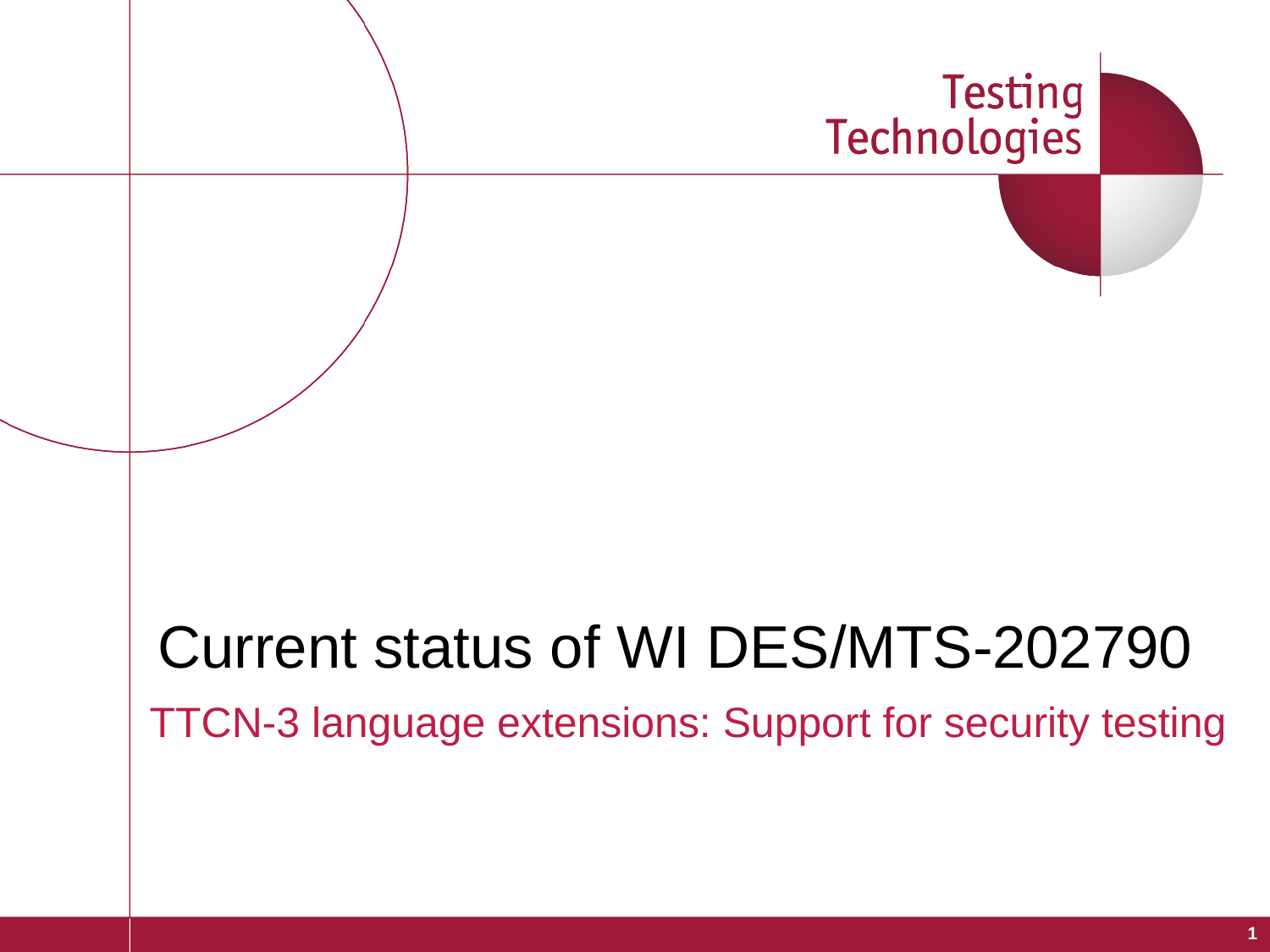

# Current status of WI DES/MTS-202790
TTCN-3 language extensions: Support for security testing
1